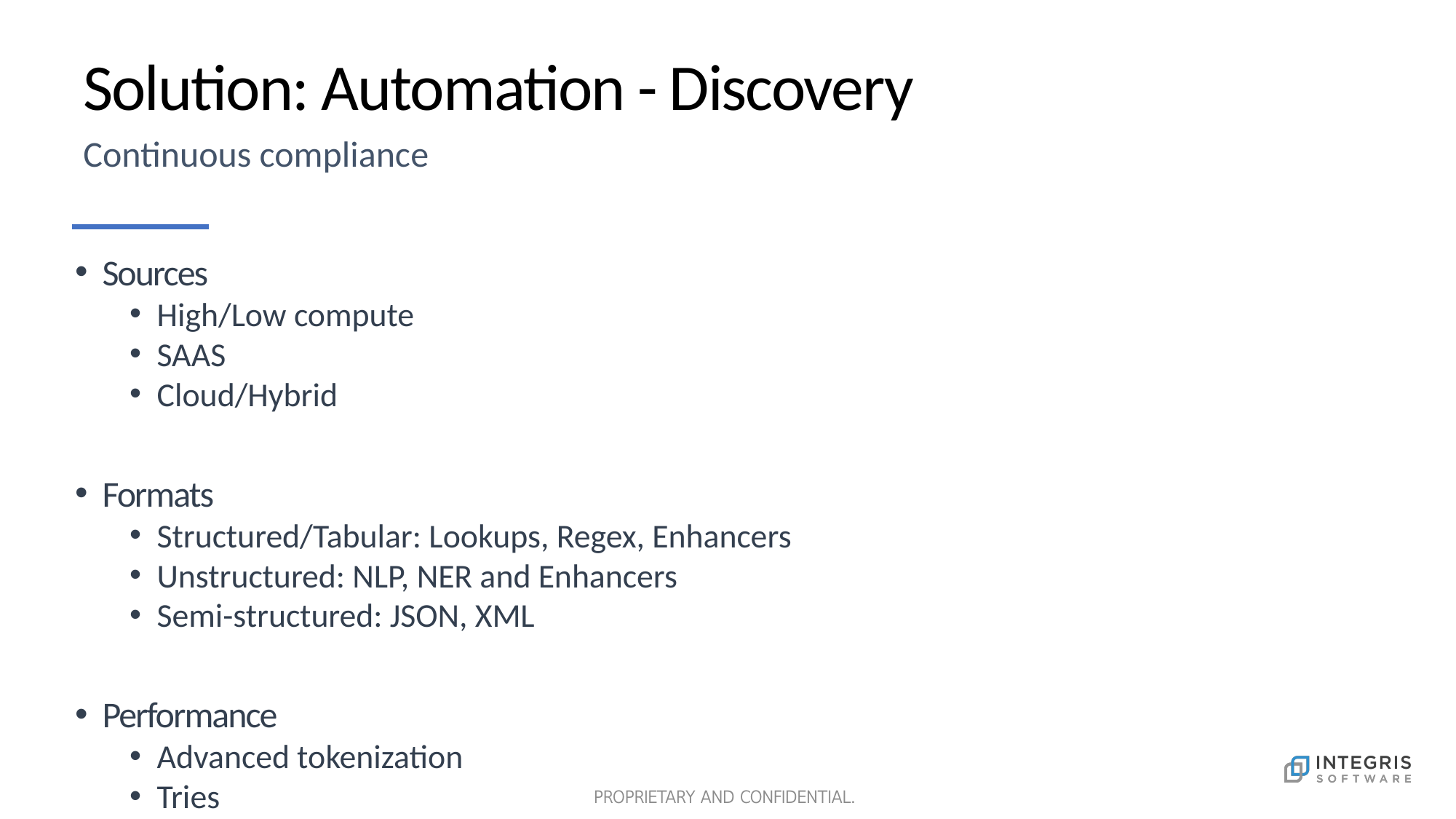

# Solution: Automation - Discovery
Continuous compliance
Sources
High/Low compute
SAAS
Cloud/Hybrid

Formats
Structured/Tabular: Lookups, Regex, Enhancers
Unstructured: NLP, NER and Enhancers
Semi-structured: JSON, XML

Performance
Advanced tokenization
Tries
Feedback loop
PROPRIETARY AND CONFIDENTIAL.